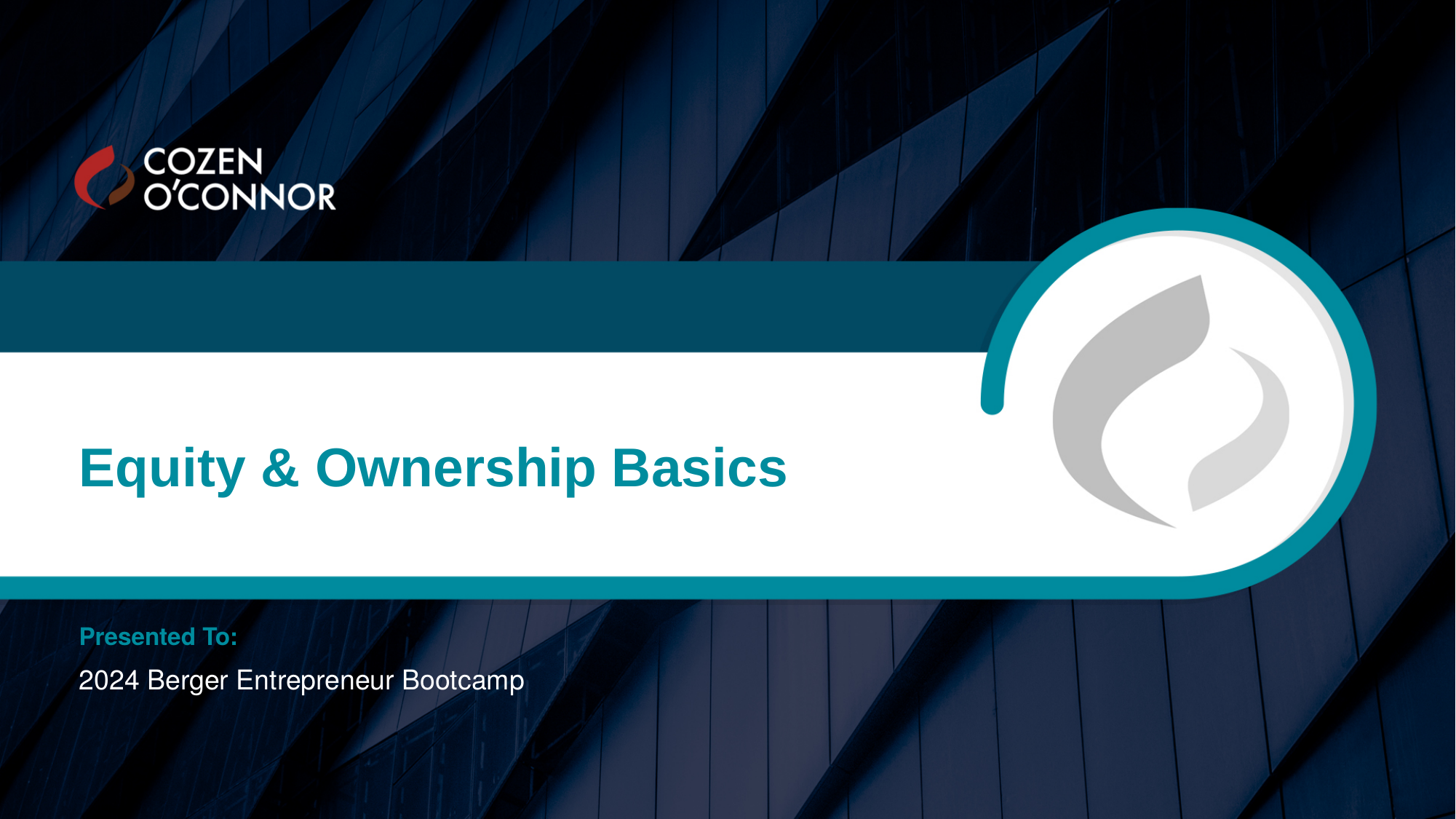

# Equity & Ownership Basics
2024 Berger Entrepreneur Bootcamp